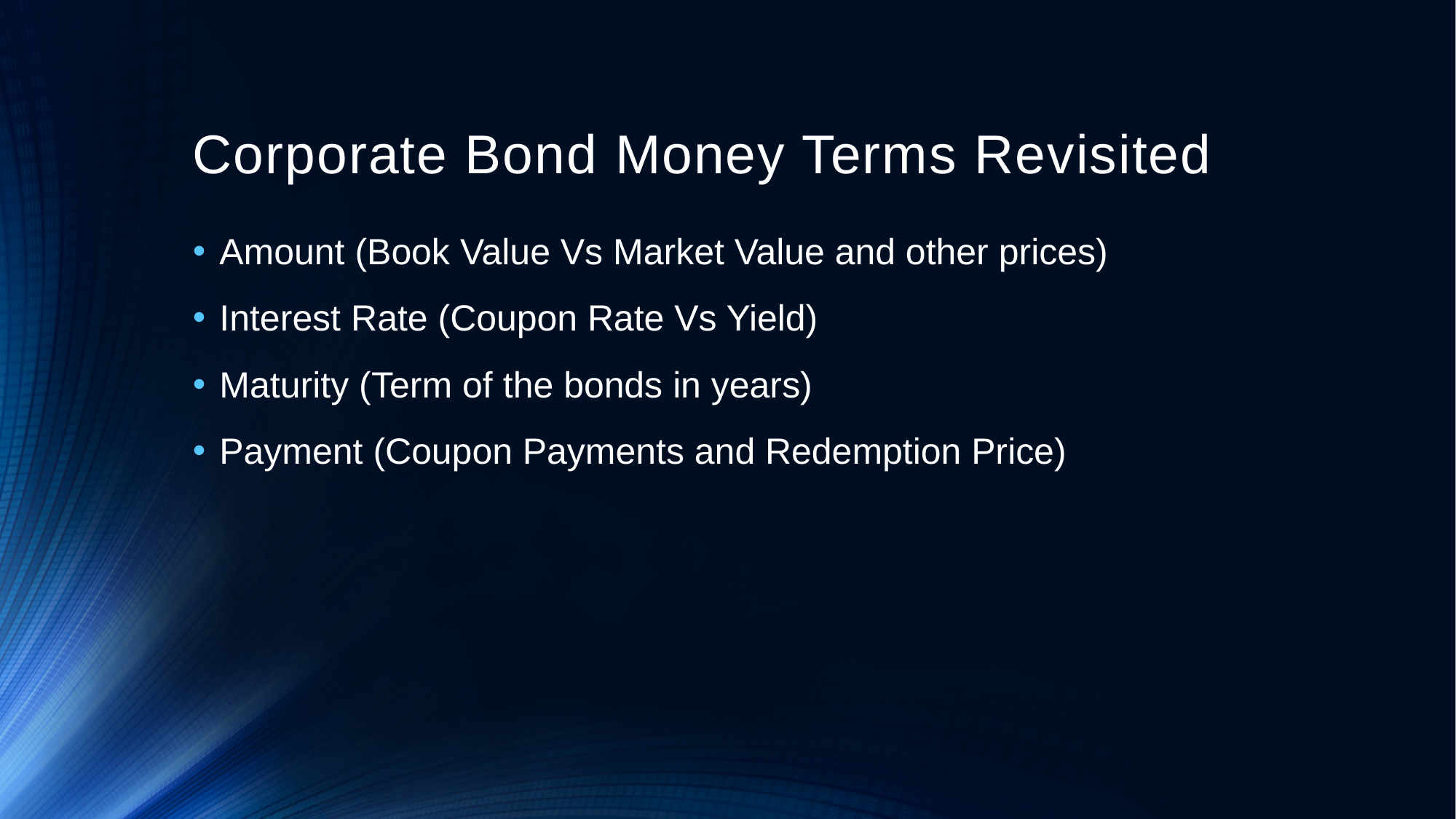

# Corporate Bond Money Terms Revisited
Amount (Book Value Vs Market Value and other prices)
Interest Rate (Coupon Rate Vs Yield)
Maturity (Term of the bonds in years)
Payment (Coupon Payments and Redemption Price)